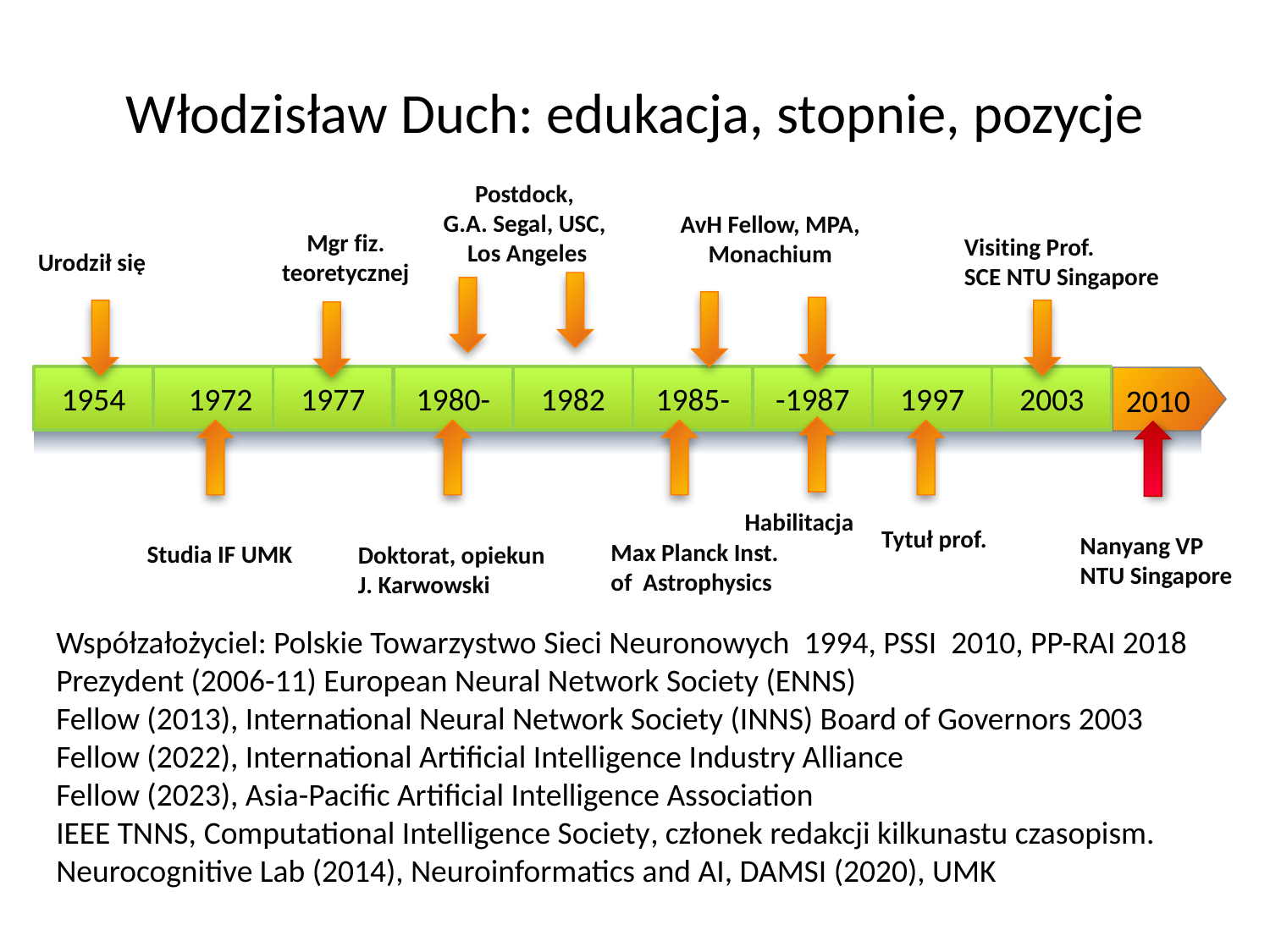

Włodzisław Duch: edukacja, stopnie, pozycje
Postdock,
G.A. Segal, USC,
Los Angeles
AvH Fellow, MPA, Monachium
Mgr fiz. teoretycznej

Visiting Prof.
SCE NTU Singapore
Urodził się

1954
  1972
1977
1980-
1982
1985-
-1987
1997
2003

2010

Habilitacja
Tytuł prof.
Nanyang VP
NTU Singapore
Max Planck Inst. of  Astrophysics
Studia IF UMK
Doktorat, opiekun
J. Karwowski
Współzałożyciel: Polskie Towarzystwo Sieci Neuronowych  1994, PSSI  2010, PP-RAI 2018
Prezydent (2006-11) European Neural Network Society (ENNS)
Fellow (2013), International Neural Network Society (INNS) Board of Governors 2003
Fellow (2022), International Artificial Intelligence Industry Alliance
Fellow (2023), Asia-Pacific Artificial Intelligence Association
IEEE TNNS, Computational Intelligence Society, członek redakcji kilkunastu czasopism.
Neurocognitive Lab (2014), Neuroinformatics and AI, DAMSI (2020), UMK